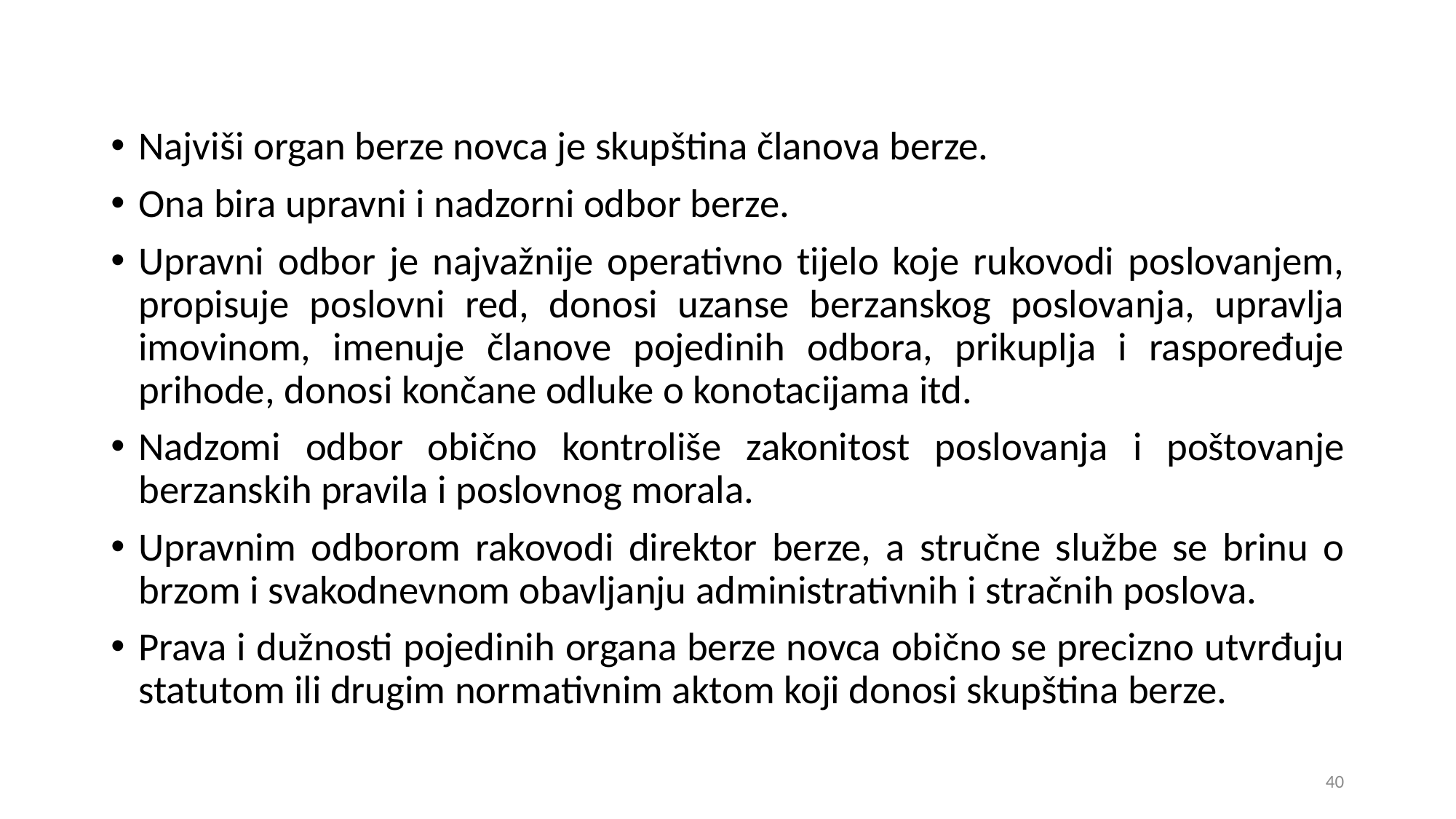

Najviši organ berze novca je skupština članova berze.
Ona bira upravni i nadzorni odbor berze.
Upravni odbor je najvažnije operativno tijelo koje rukovodi poslovanjem, propisuje poslovni red, donosi uzanse berzanskog poslovanja, upravlja imovinom, imenuje članove pojedinih odbora, prikuplja i raspoređuje prihode, donosi končane odluke o konotacijama itd.
Nadzomi odbor obično kontroliše zakonitost poslovanja i poštovanje berzanskih pravila i poslovnog morala.
Upravnim odborom rakovodi direktor berze, a stručne službe se brinu o brzom i svakodnevnom obavljanju administrativnih i stračnih poslova.
Prava i dužnosti pojedinih organa berze novca obično se precizno utvrđuju statutom ili drugim normativnim aktom koji donosi skupština berze.
40